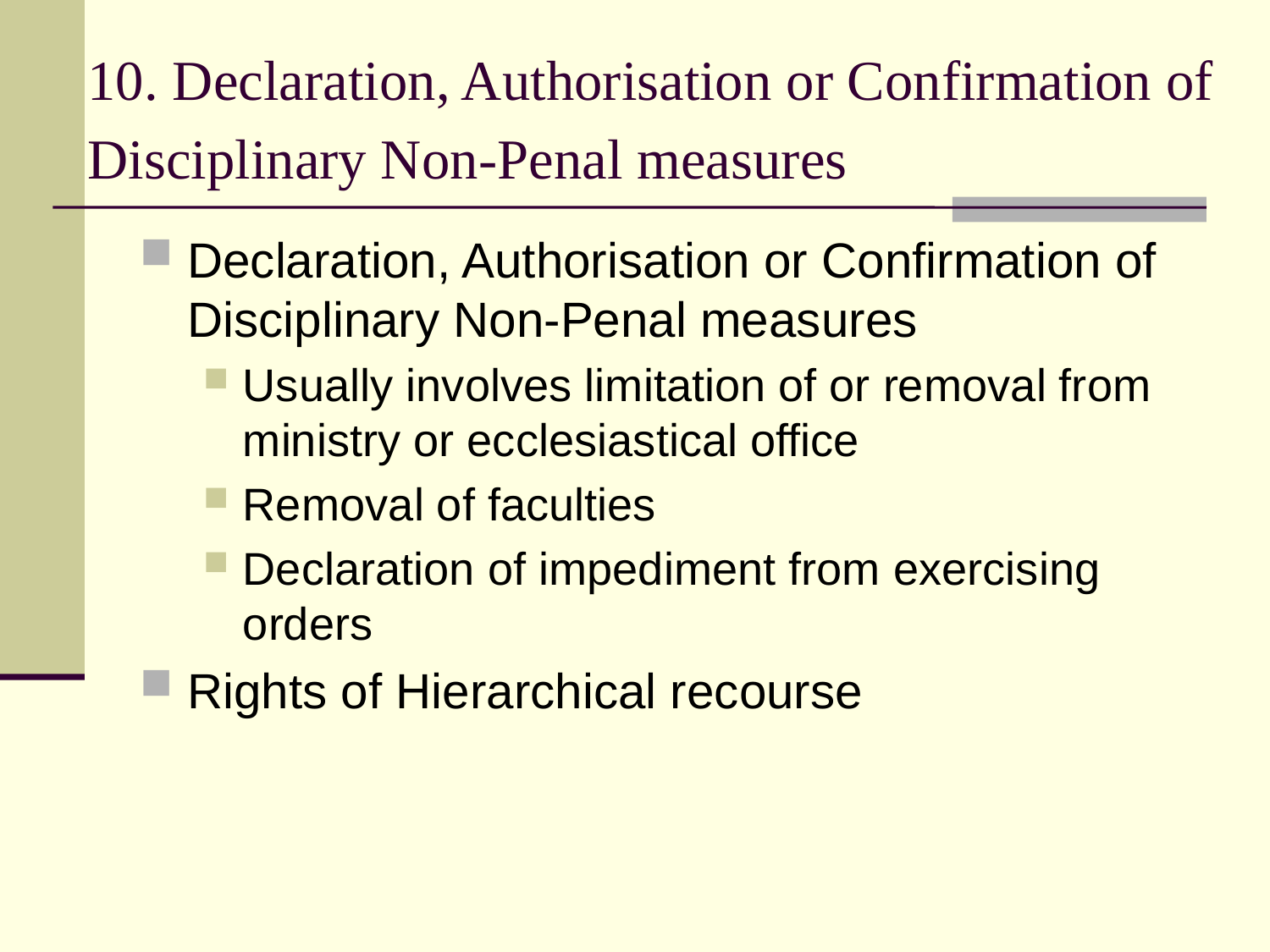

# 10. Declaration, Authorisation or Confirmation of Disciplinary Non-Penal measures
Declaration, Authorisation or Confirmation of Disciplinary Non-Penal measures
Usually involves limitation of or removal from ministry or ecclesiastical office
Removal of faculties
Declaration of impediment from exercising orders
Rights of Hierarchical recourse